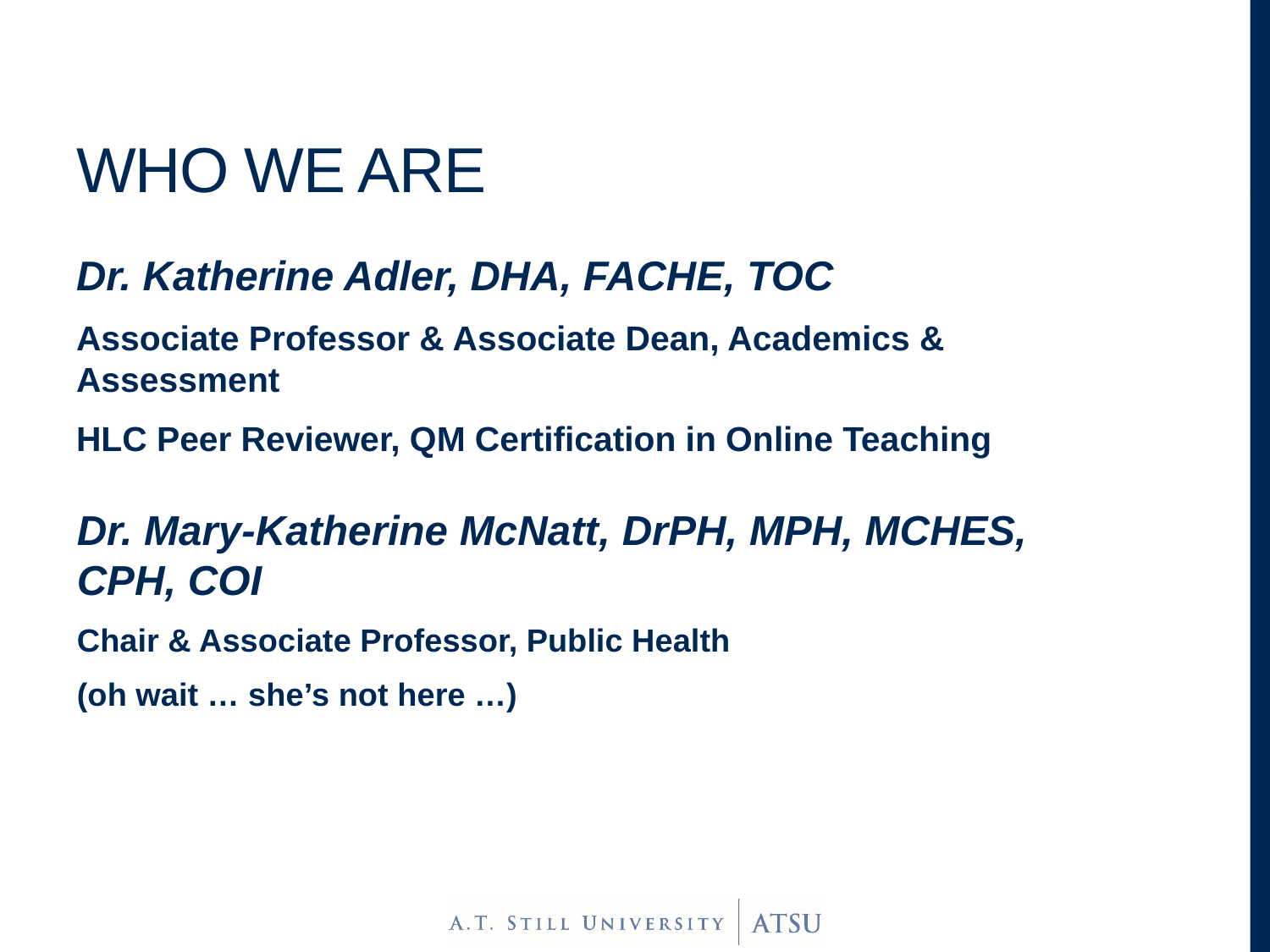

# Who we are
Dr. Katherine Adler, DHA, FACHE, TOC
Associate Professor & Associate Dean, Academics & Assessment
HLC Peer Reviewer, QM Certification in Online Teaching
Dr. Mary-Katherine McNatt, DrPH, MPH, MCHES, CPH, COI
Chair & Associate Professor, Public Health
(oh wait … she’s not here …)